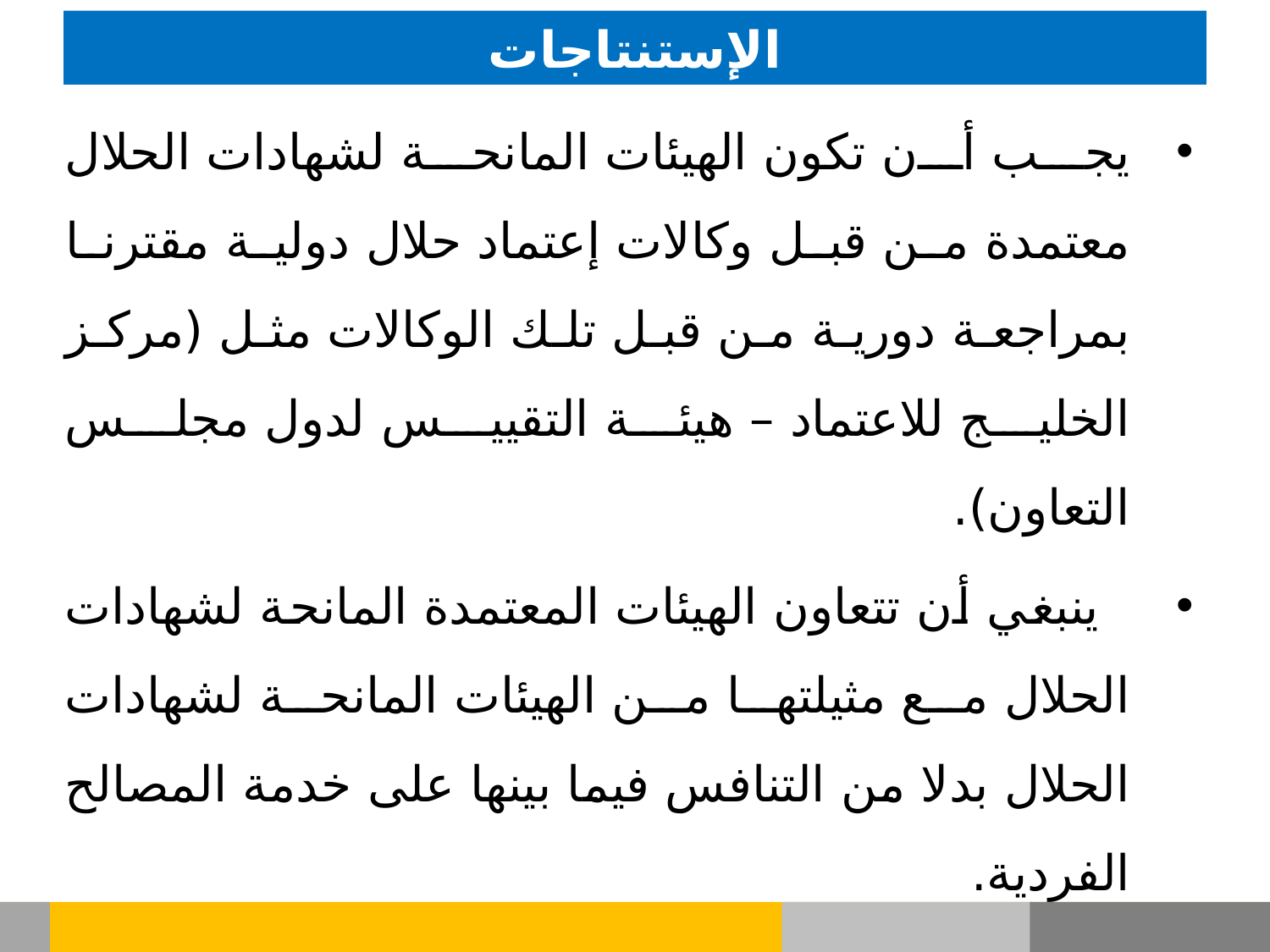

# الإستنتاجات
يجب أن تكون الهيئات المانحة لشهادات الحلال معتمدة من قبل وكالات إعتماد حلال دولية مقترنا بمراجعة دورية من قبل تلك الوكالات مثل (مركز الخليج للاعتماد – هيئة التقييس لدول مجلس التعاون).
  ينبغي أن تتعاون الهيئات المعتمدة المانحة لشهادات الحلال مع مثيلتها من الهيئات المانحة لشهادات الحلال بدلا من التنافس فيما بينها على خدمة المصالح الفردية.
  وسيعزز الاعتراف المتبادل بين الهيئات المعتمدة المانحة لشهادات الحلال إنتشار خدمات الحلال عالمياً.